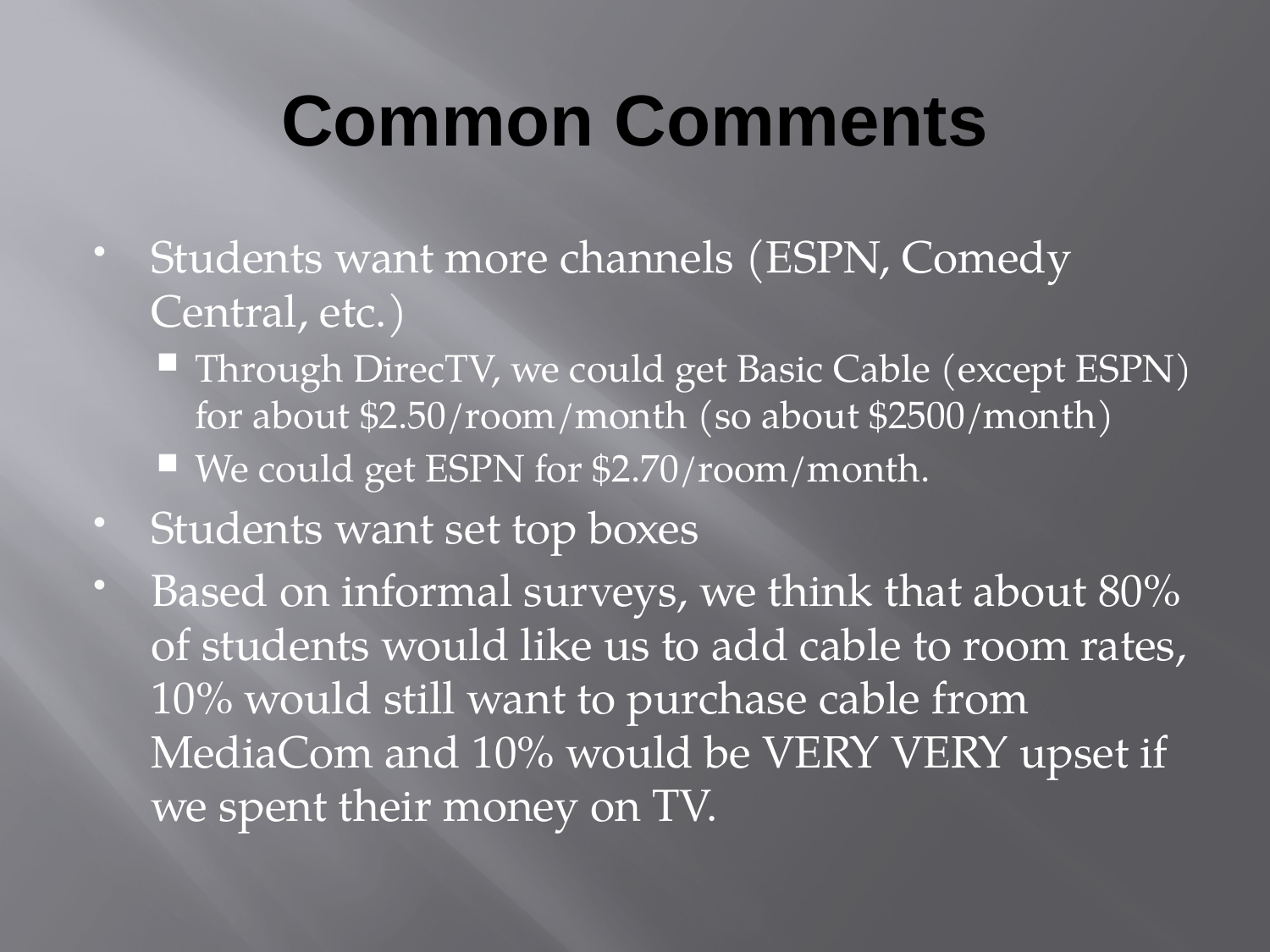

# Common Comments
Students want more channels (ESPN, Comedy Central, etc.)
Through DirecTV, we could get Basic Cable (except ESPN) for about $2.50/room/month (so about $2500/month)
We could get ESPN for $2.70/room/month.
Students want set top boxes
Based on informal surveys, we think that about 80% of students would like us to add cable to room rates, 10% would still want to purchase cable from MediaCom and 10% would be VERY VERY upset if we spent their money on TV.